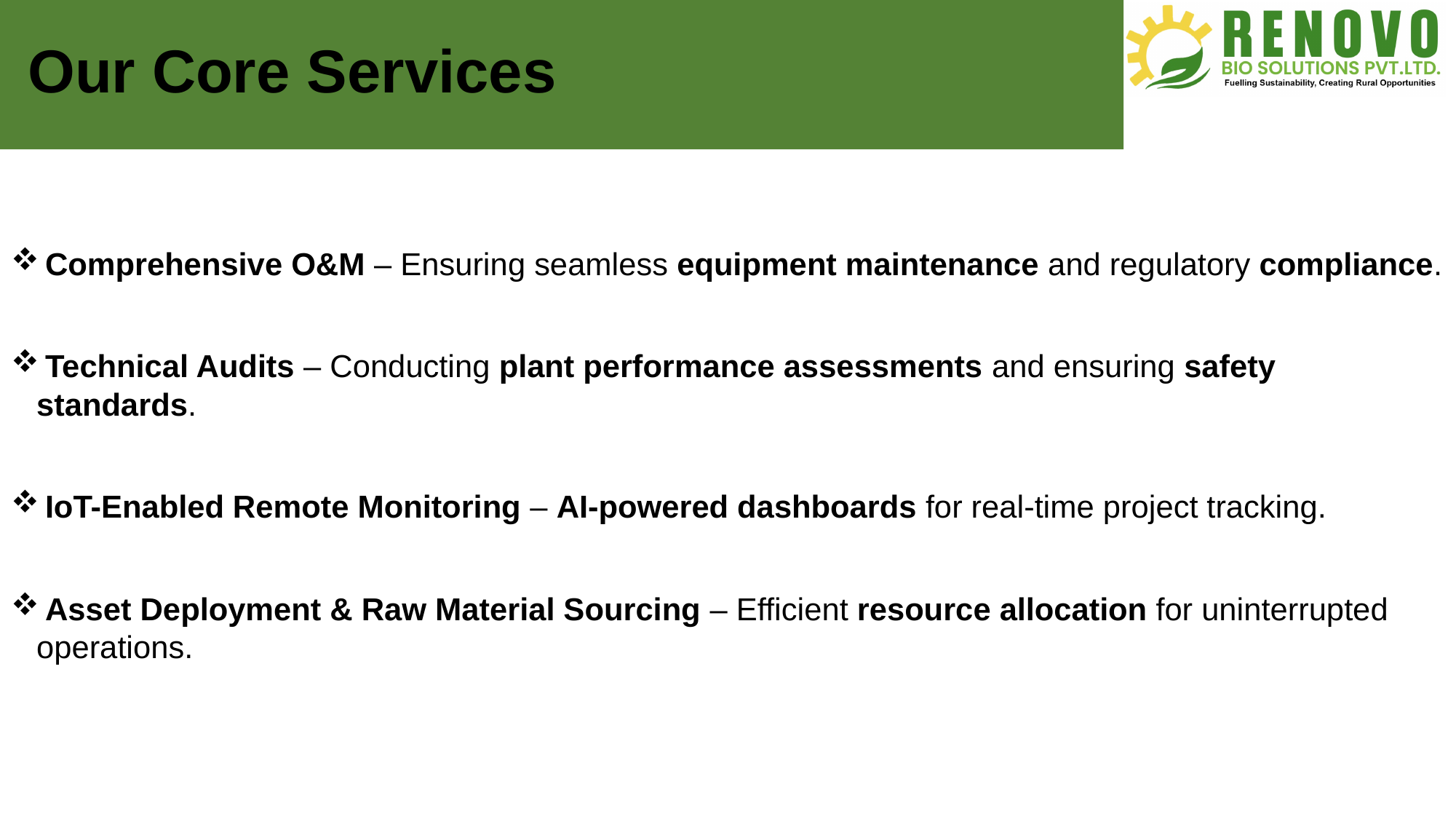

Our Core Services

 Comprehensive O&M – Ensuring seamless equipment maintenance and regulatory compliance.

 Technical Audits – Conducting plant performance assessments and ensuring safety standards.

 IoT-Enabled Remote Monitoring – AI-powered dashboards for real-time project tracking.

 Asset Deployment & Raw Material Sourcing – Efficient resource allocation for uninterrupted operations.